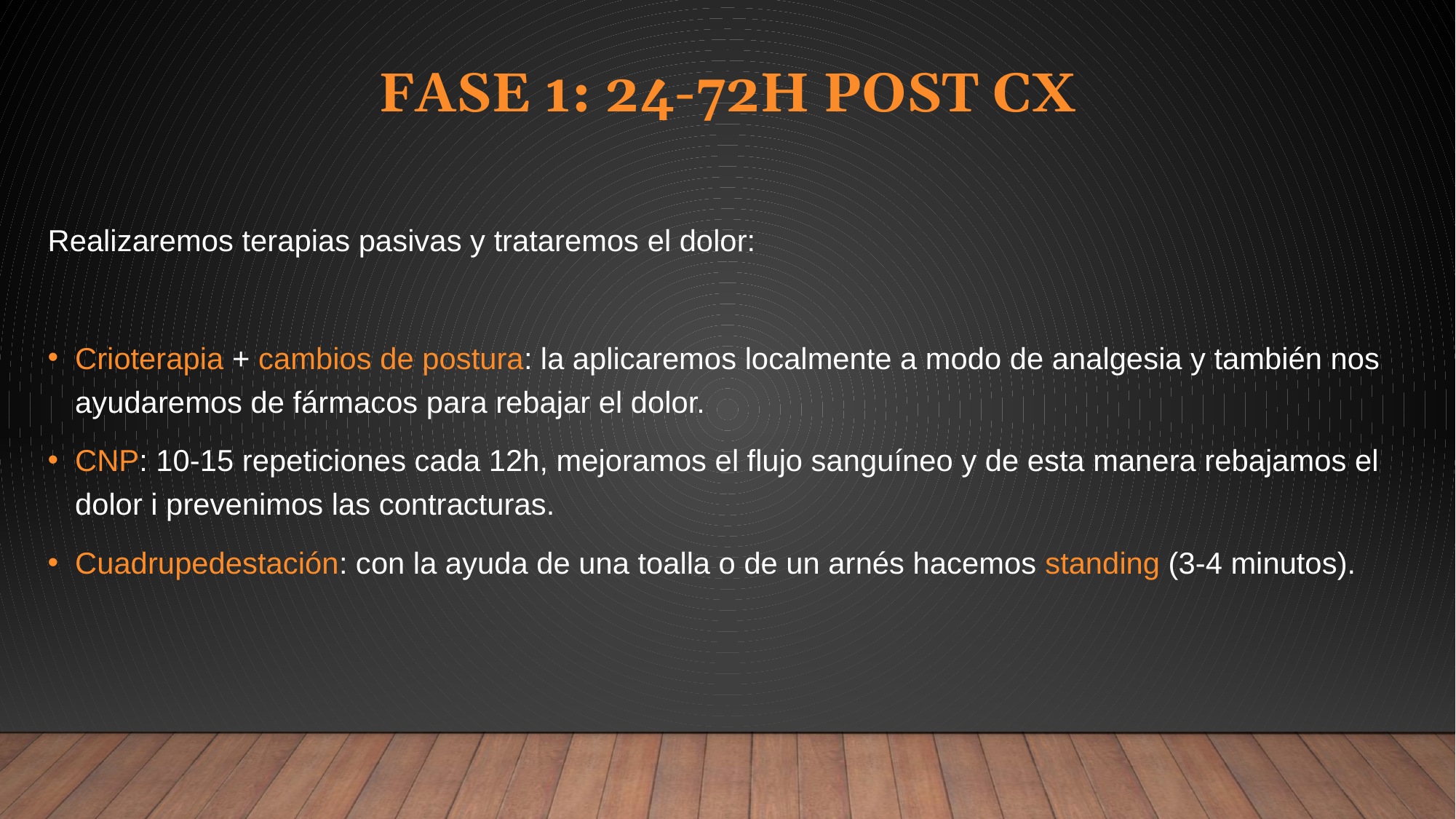

# FASE 1: 24-72H POST CX

Realizaremos terapias pasivas y trataremos el dolor:

Crioterapia + cambios de postura: la aplicaremos localmente a modo de analgesia y también nos ayudaremos de fármacos para rebajar el dolor.
CNP: 10-15 repeticiones cada 12h, mejoramos el flujo sanguíneo y de esta manera rebajamos el dolor i prevenimos las contracturas.
Cuadrupedestación: con la ayuda de una toalla o de un arnés hacemos standing (3-4 minutos).